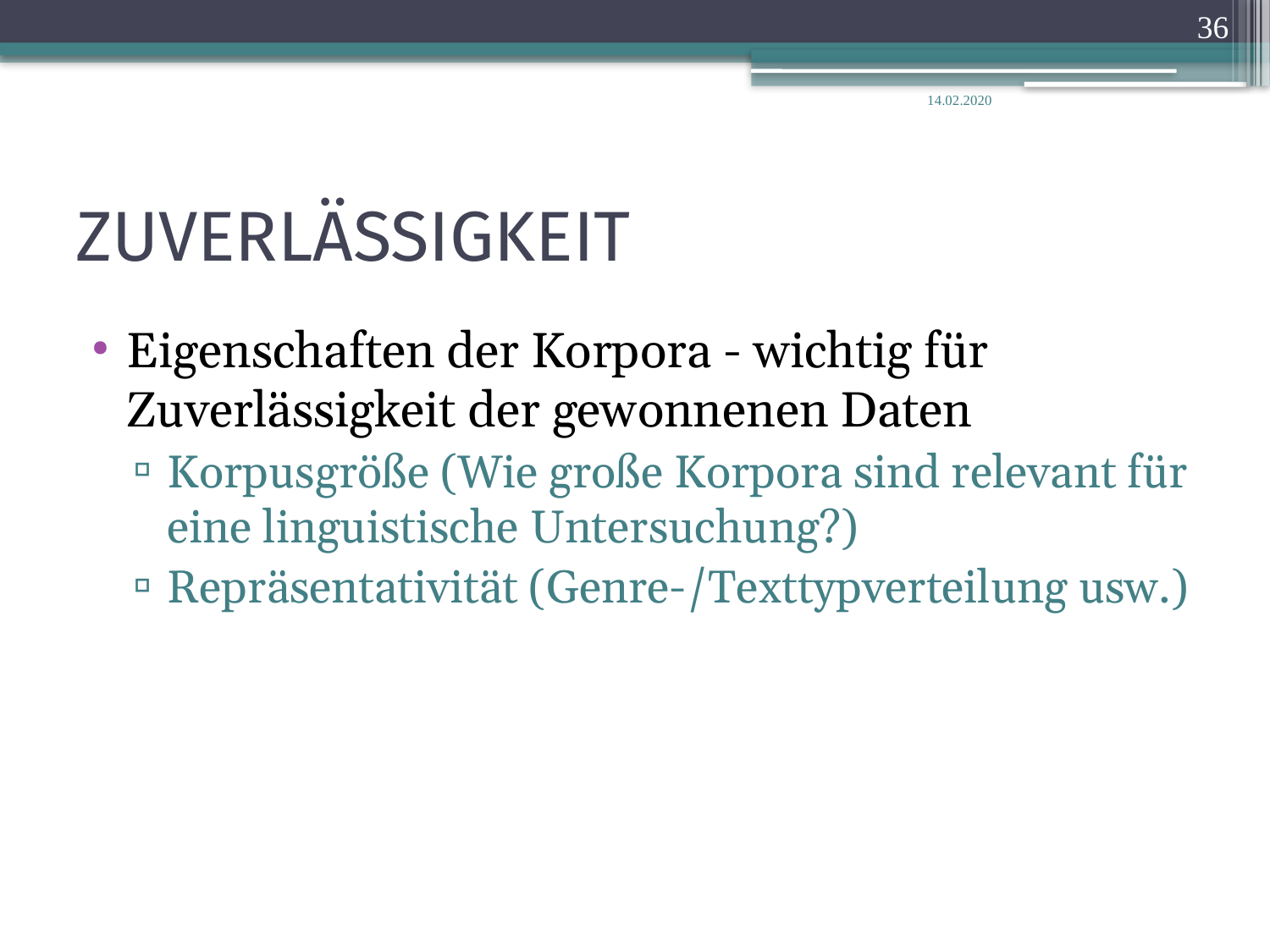

36
14.02.2020
# ZUVERLÄSSIGKEIT
Eigenschaften der Korpora - wichtig für Zuverlässigkeit der gewonnenen Daten
Korpusgröße (Wie große Korpora sind relevant für eine linguistische Untersuchung?)
Repräsentativität (Genre-/Texttypverteilung usw.)